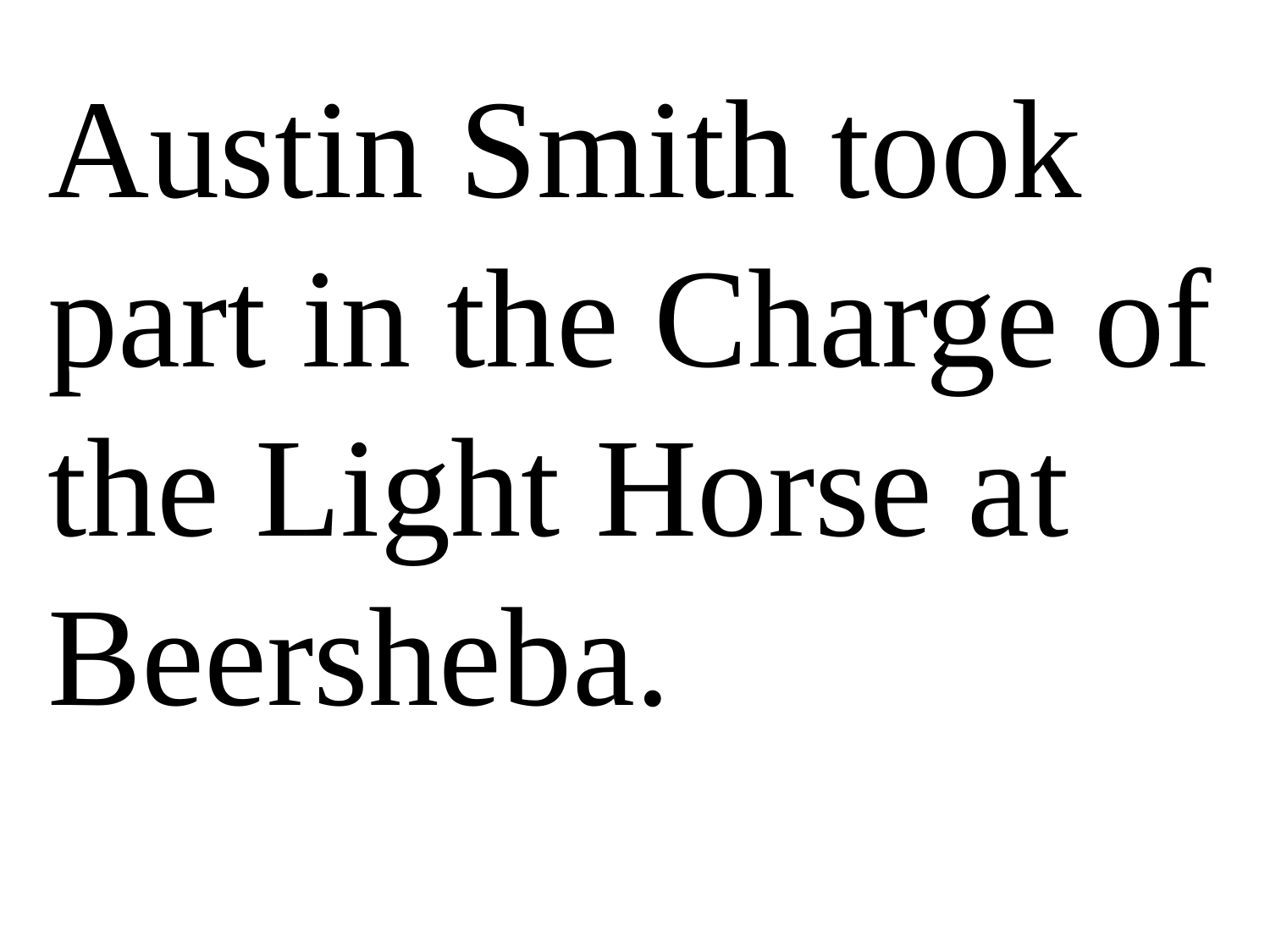

# Austin Smith took part in the Charge of the Light Horse at Beersheba.